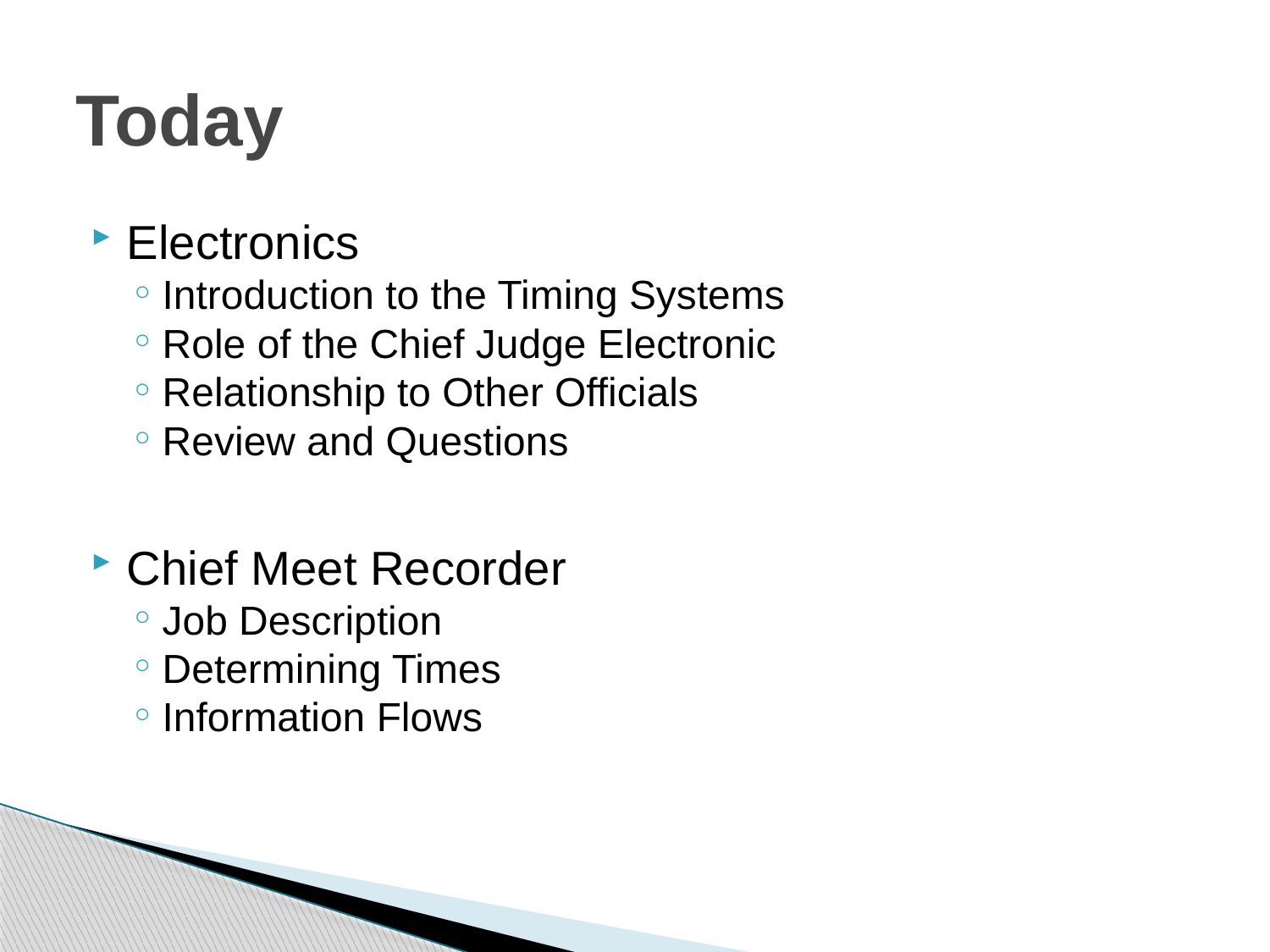

# Today
Electronics
Introduction to the Timing Systems
Role of the Chief Judge Electronic
Relationship to Other Officials
Review and Questions

Chief Meet Recorder
Job Description
Determining Times
Information Flows